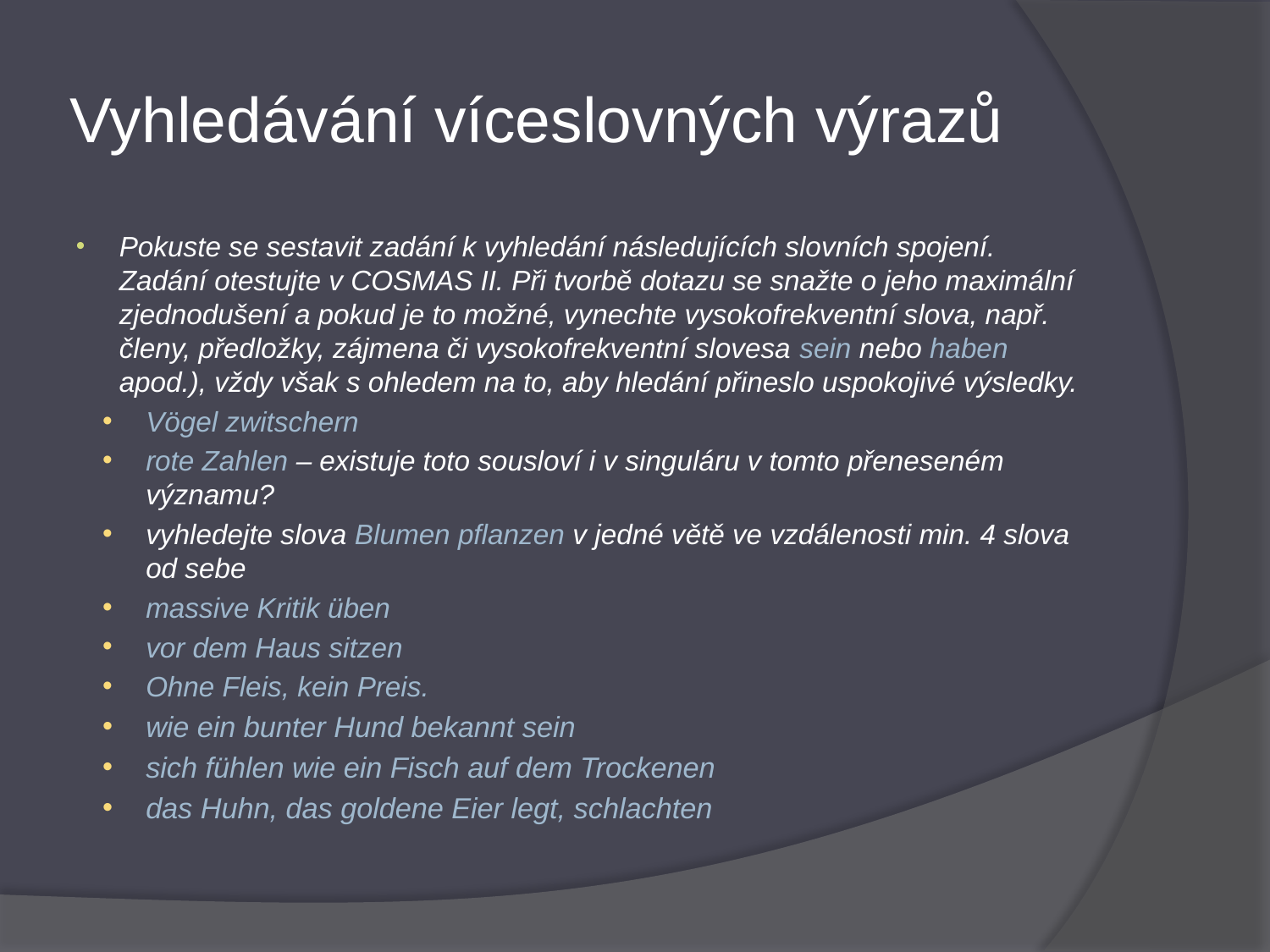

# Vyhledávání víceslovných výrazů
Pokuste se sestavit zadání k vyhledání následujících slovních spojení. Zadání otestujte v COSMAS II. Při tvorbě dotazu se snažte o jeho maximální zjednodušení a pokud je to možné, vynechte vysokofrekventní slova, např. členy, předložky, zájmena či vysokofrekventní slovesa sein nebo haben apod.), vždy však s ohledem na to, aby hledání přineslo uspokojivé výsledky.
Vögel zwitschern
rote Zahlen – existuje toto sousloví i v singuláru v tomto přeneseném významu?
vyhledejte slova Blumen pflanzen v jedné větě ve vzdálenosti min. 4 slova od sebe
massive Kritik üben
vor dem Haus sitzen
Ohne Fleis, kein Preis.
wie ein bunter Hund bekannt sein
sich fühlen wie ein Fisch auf dem Trockenen
das Huhn, das goldene Eier legt, schlachten